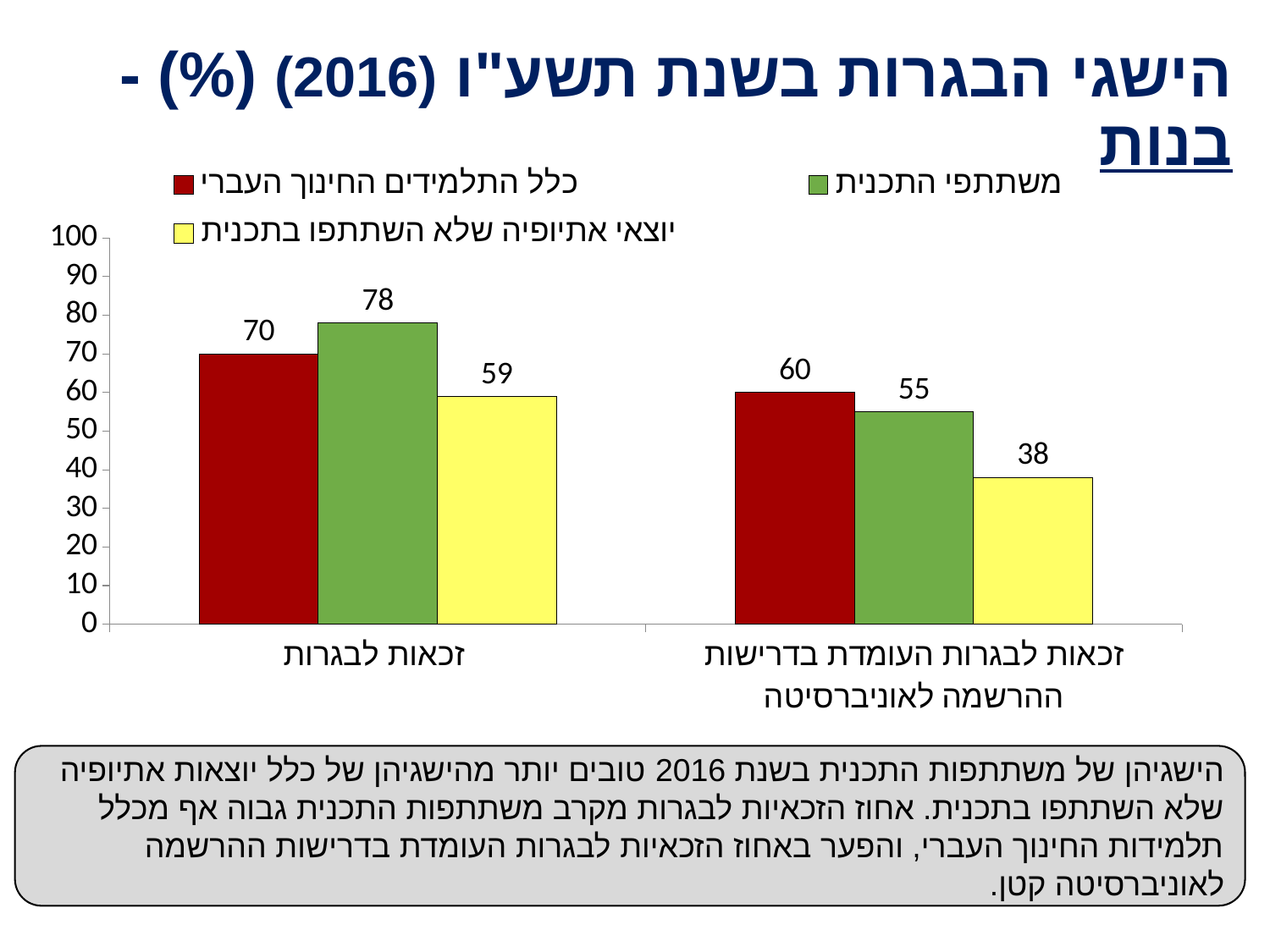

# הישגי הבגרות בשנת תשע"ו (2016) (%) - בנות

### Chart

| Category | כלל התלמידים החינוך העברי | משתתפי התכנית | יוצאי אתיופיה שלא השתתפו בתכנית |
|---|---|---|---|
| זכאות לבגרות  | 70.0 | 78.0 | 59.0 |
| זכאות לבגרות העומדת בדרישות ההרשמה לאוניברסיטה | 60.0 | 55.0 | 38.0 |
הישגיהן של משתתפות התכנית בשנת 2016 טובים יותר מהישגיהן של כלל יוצאות אתיופיה שלא השתתפו בתכנית. אחוז הזכאיות לבגרות מקרב משתתפות התכנית גבוה אף מכלל תלמידות החינוך העברי, והפער באחוז הזכאיות לבגרות העומדת בדרישות ההרשמה לאוניברסיטה קטן.
7